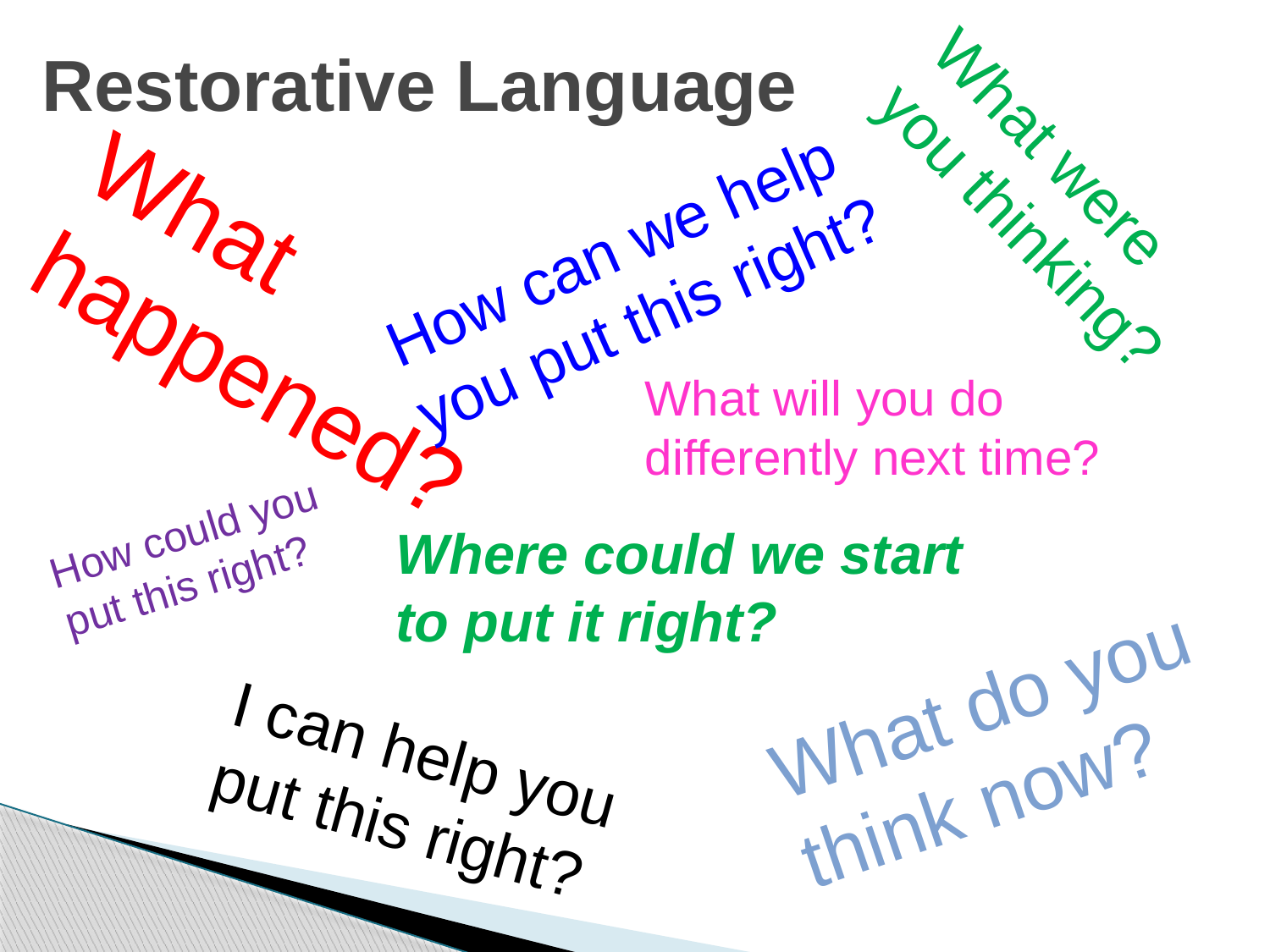

# Restorative Language
What were you thinking?
How can we help you put this right?
What happened?

What will you do differently next time?
How could you put this right?
Where could we start to put it right?
What do you think now?
I can help you put this right?